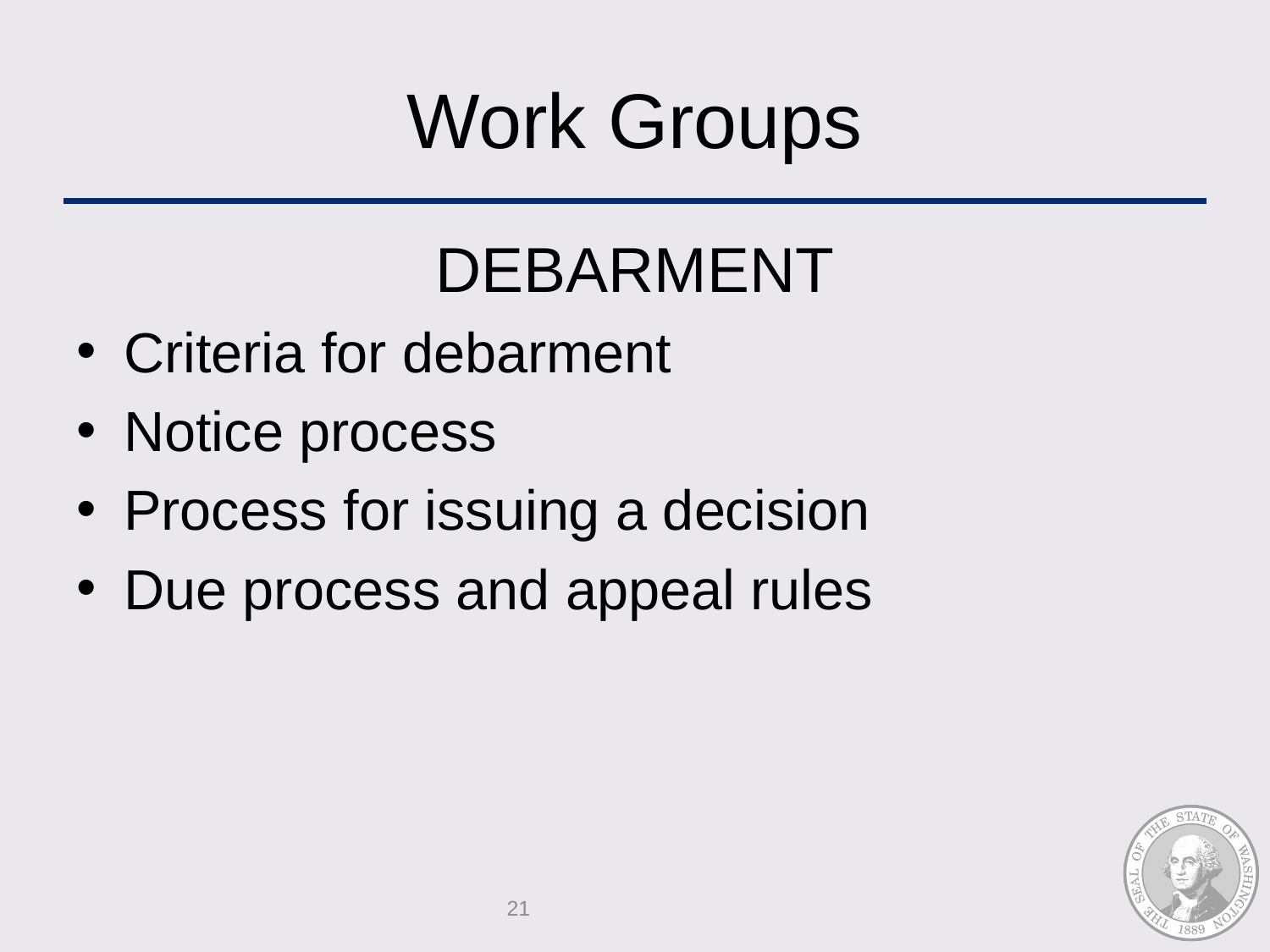

# Work Groups
Debarment
Criteria for debarment
Notice process
Process for issuing a decision
Due process and appeal rules
21